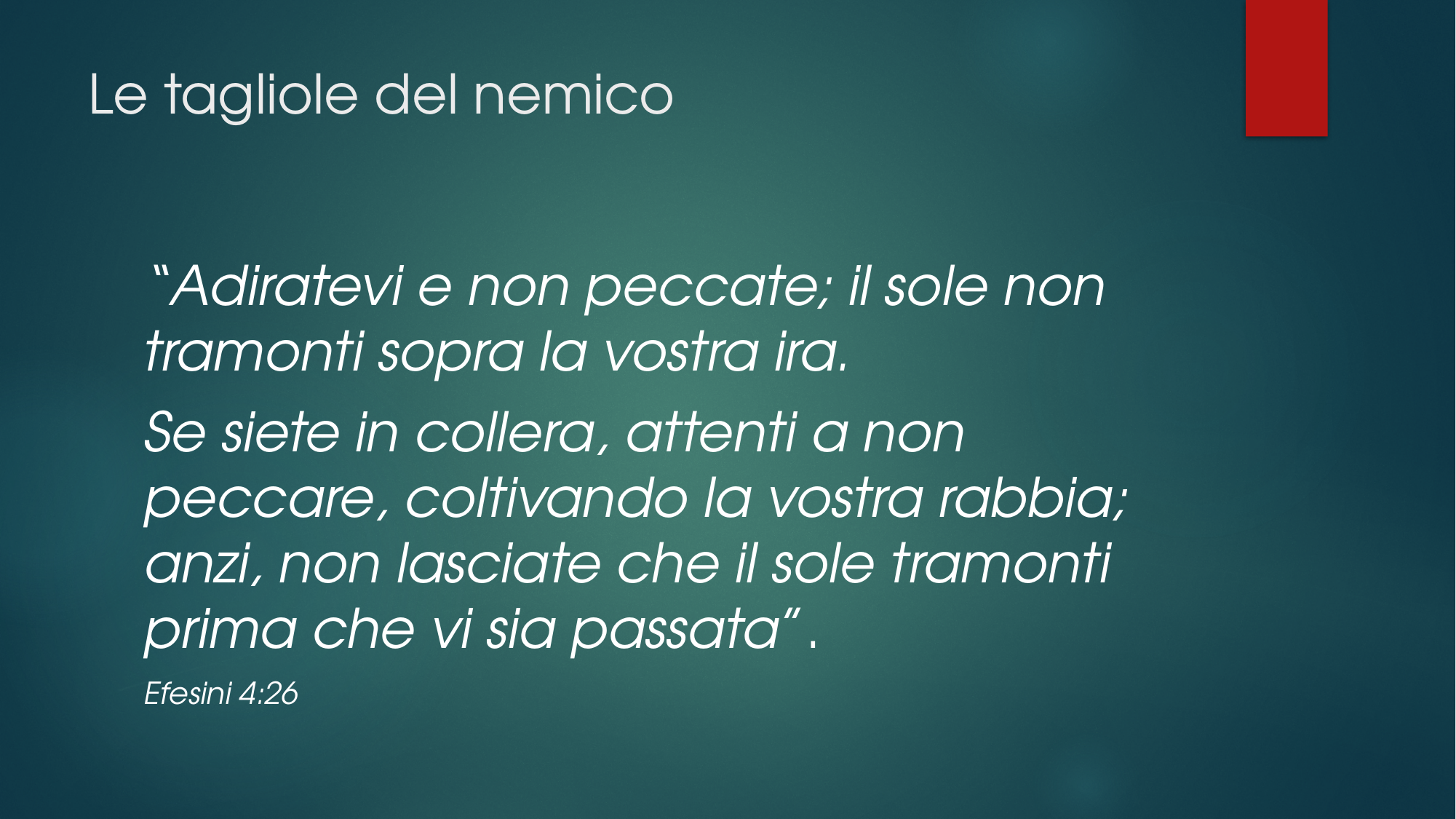

# Le tagliole del nemico
“Adiratevi e non peccate; il sole non tramonti sopra la vostra ira.
Se siete in collera, attenti a non peccare, coltivando la vostra rabbia; anzi, non lasciate che il sole tramonti prima che vi sia passata”.
Efesini 4:26